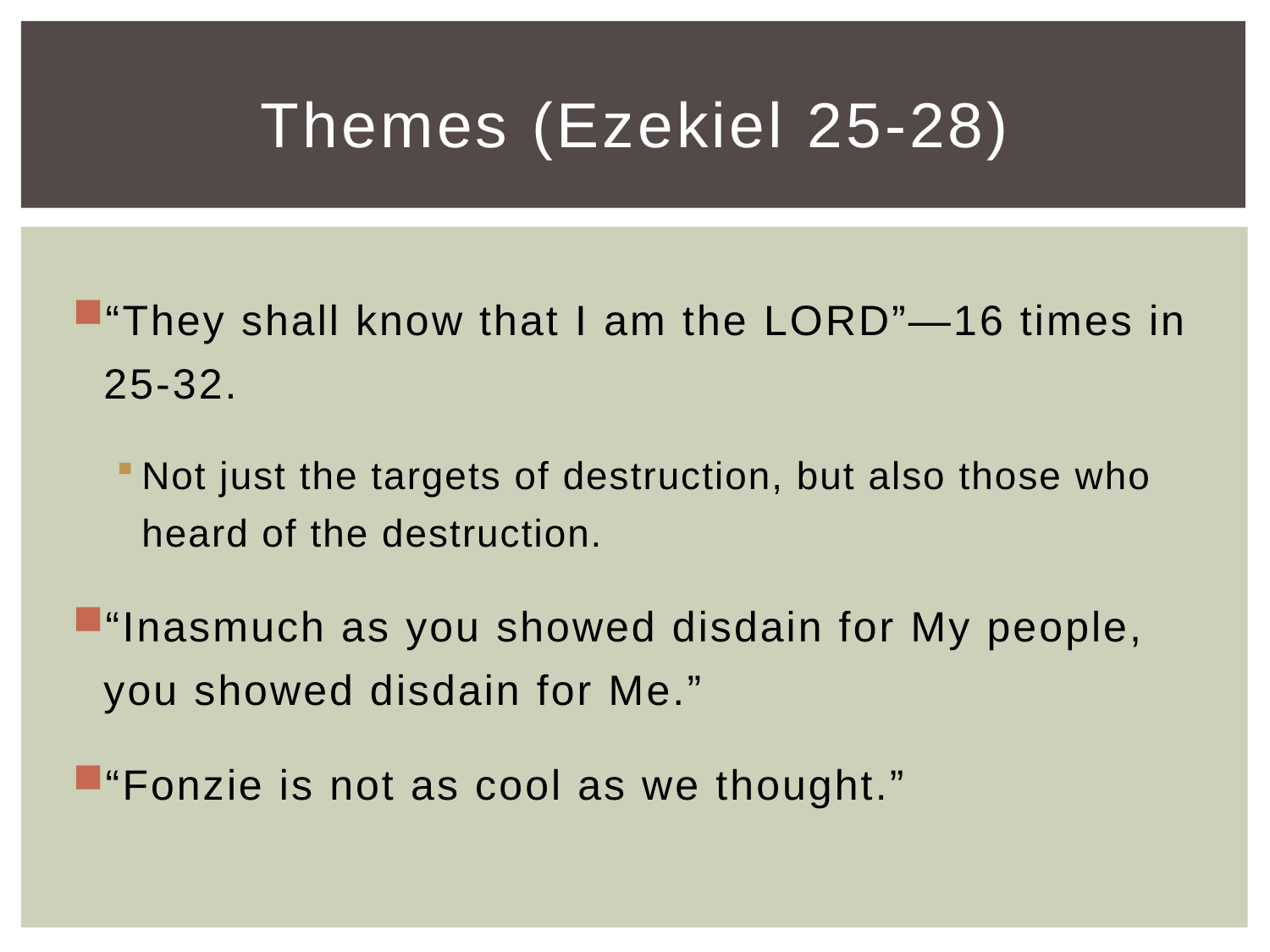

# Themes (Ezekiel 25-28)
“They shall know that I am the LORD”—16 times in 25-32.
Not just the targets of destruction, but also those who heard of the destruction.
“Inasmuch as you showed disdain for My people, you showed disdain for Me.”
“Fonzie is not as cool as we thought.”